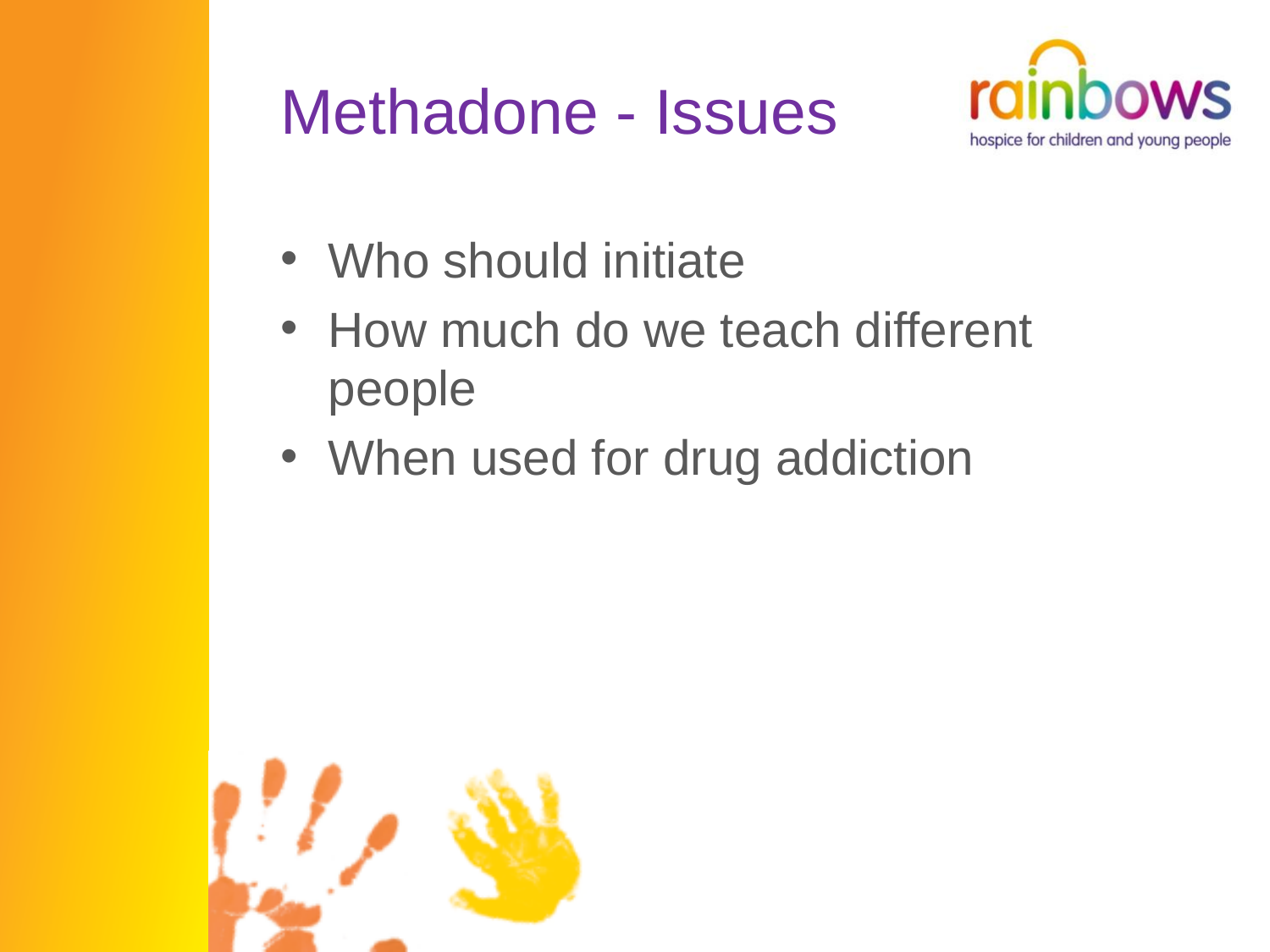

# Methadone - Issues
Who should initiate
How much do we teach different people
When used for drug addiction